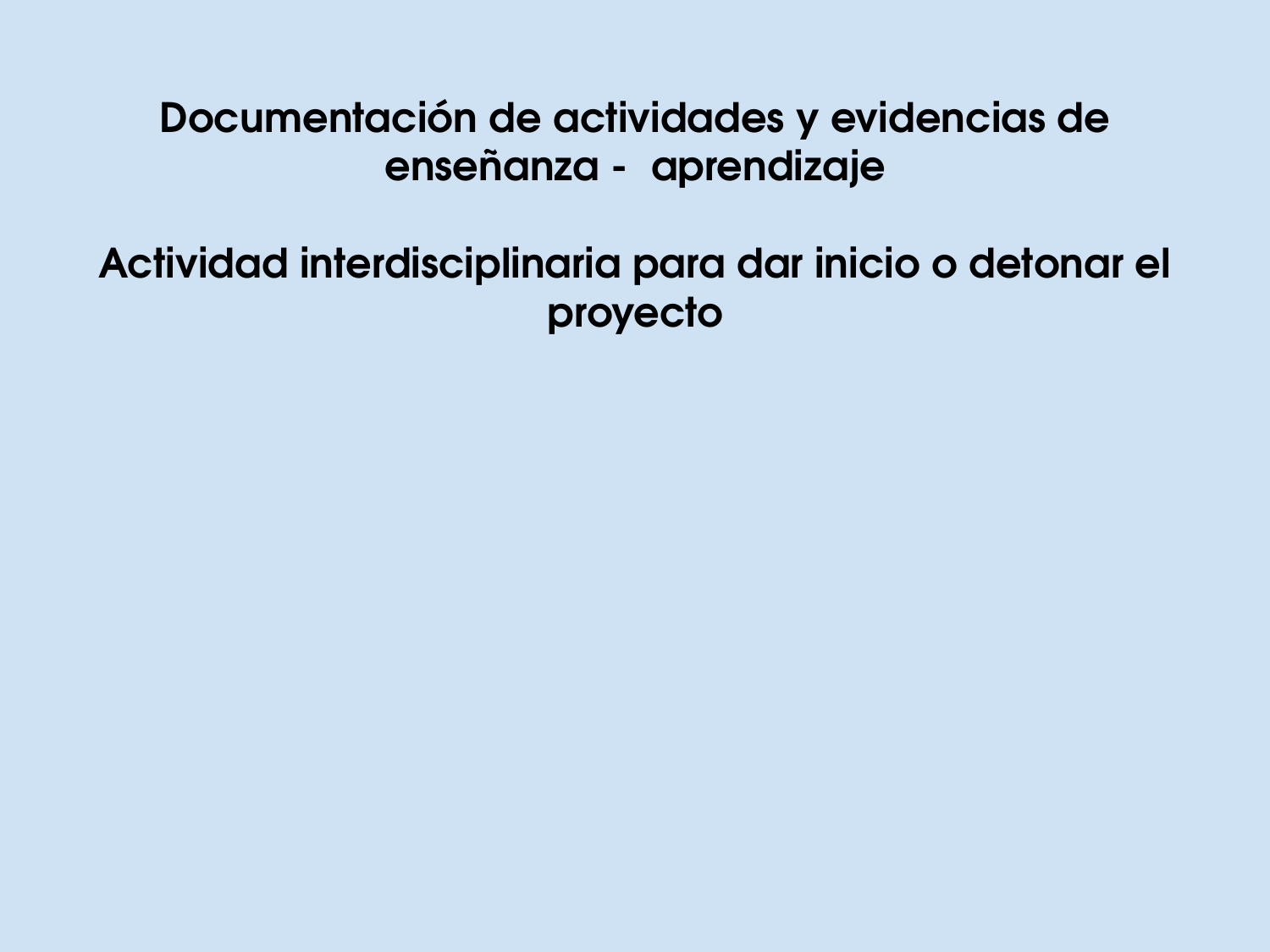

Documentación de actividades y evidencias de enseñanza -  aprendizaje

Actividad interdisciplinaria para dar inicio o detonar el proyecto